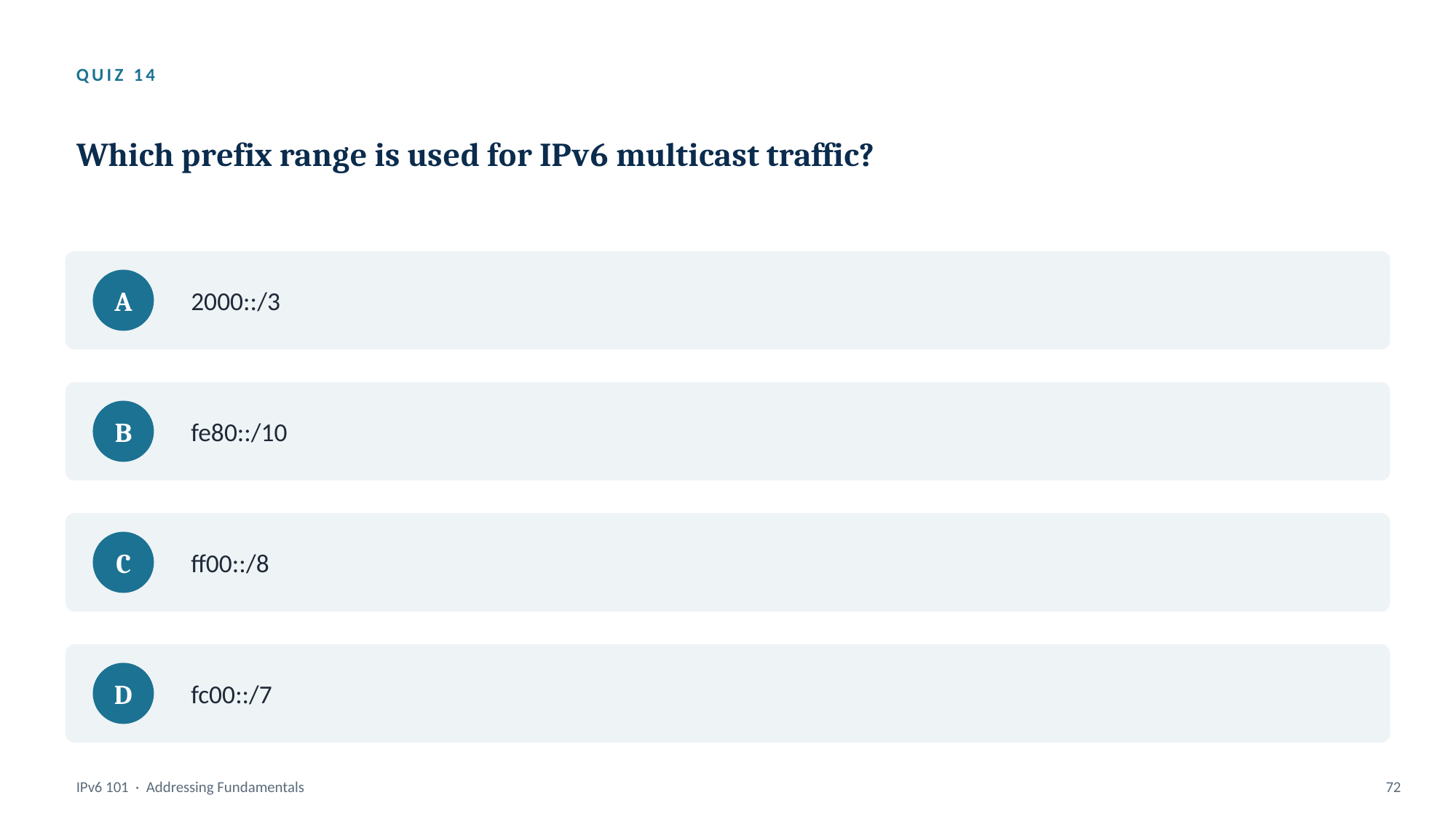

QUIZ 14
Which prefix range is used for IPv6 multicast traffic?

2000::/3

A

fe80::/10

B

ff00::/8

C

fc00::/7

D
IPv6 101  ·  Addressing Fundamentals
72